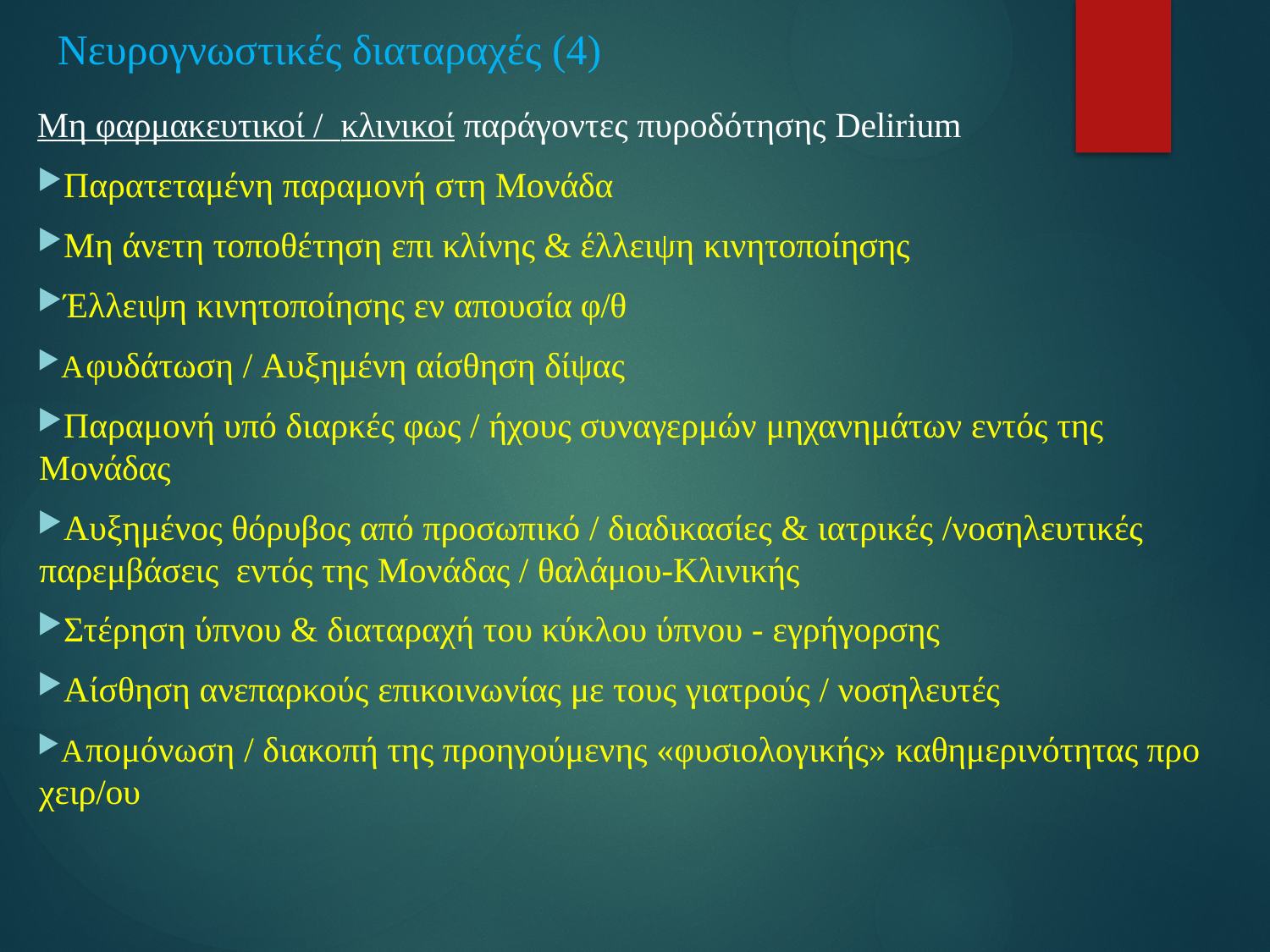

# Νευρογνωστικές διαταραχές (4)
Μη φαρμακευτικοί /  κλινικοί παράγοντες πυροδότησης Delirium
Παρατεταμένη παραμονή στη Μονάδα
Μη άνετη τοποθέτηση επι κλίνης & έλλειψη κινητοποίησης
Έλλειψη κινητοποίησης εν απουσία φ/θ
Αφυδάτωση / Αυξημένη αίσθηση δίψας
Παραμονή υπό διαρκές φως / ήχους συναγερμών μηχανημάτων εντός της Μονάδας
Αυξημένος θόρυβος από προσωπικό / διαδικασίες & ιατρικές /νοσηλευτικές παρεμβάσεις  εντός της Μονάδας / θαλάμου-Κλινικής
Στέρηση ύπνου & διαταραχή του κύκλου ύπνου - εγρήγορσης
Αίσθηση ανεπαρκούς επικοινωνίας με τους γιατρούς / νοσηλευτές
Απομόνωση / διακοπή της προηγούμενης «φυσιολογικής» καθημερινότητας προ χειρ/ου